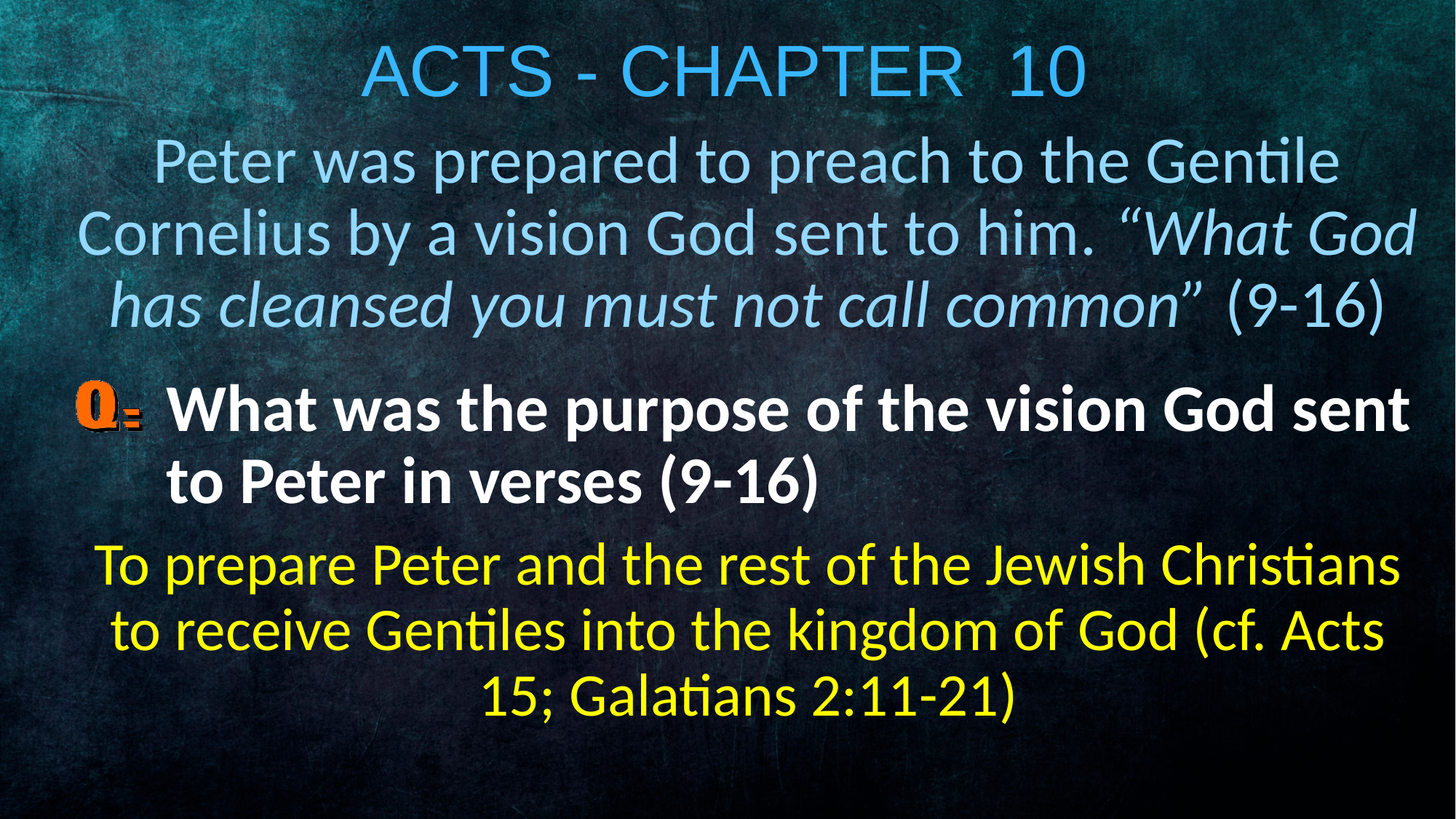

# Acts - Chapter  10
Peter was prepared to preach to the Gentile Cornelius by a vision God sent to him. “What God has cleansed you must not call common” (9-16)

What was the purpose of the vision God sent to Peter in verses (9-16)
To prepare Peter and the rest of the Jewish Christians to receive Gentiles into the kingdom of God (cf. Acts 15; Galatians 2:11-21)